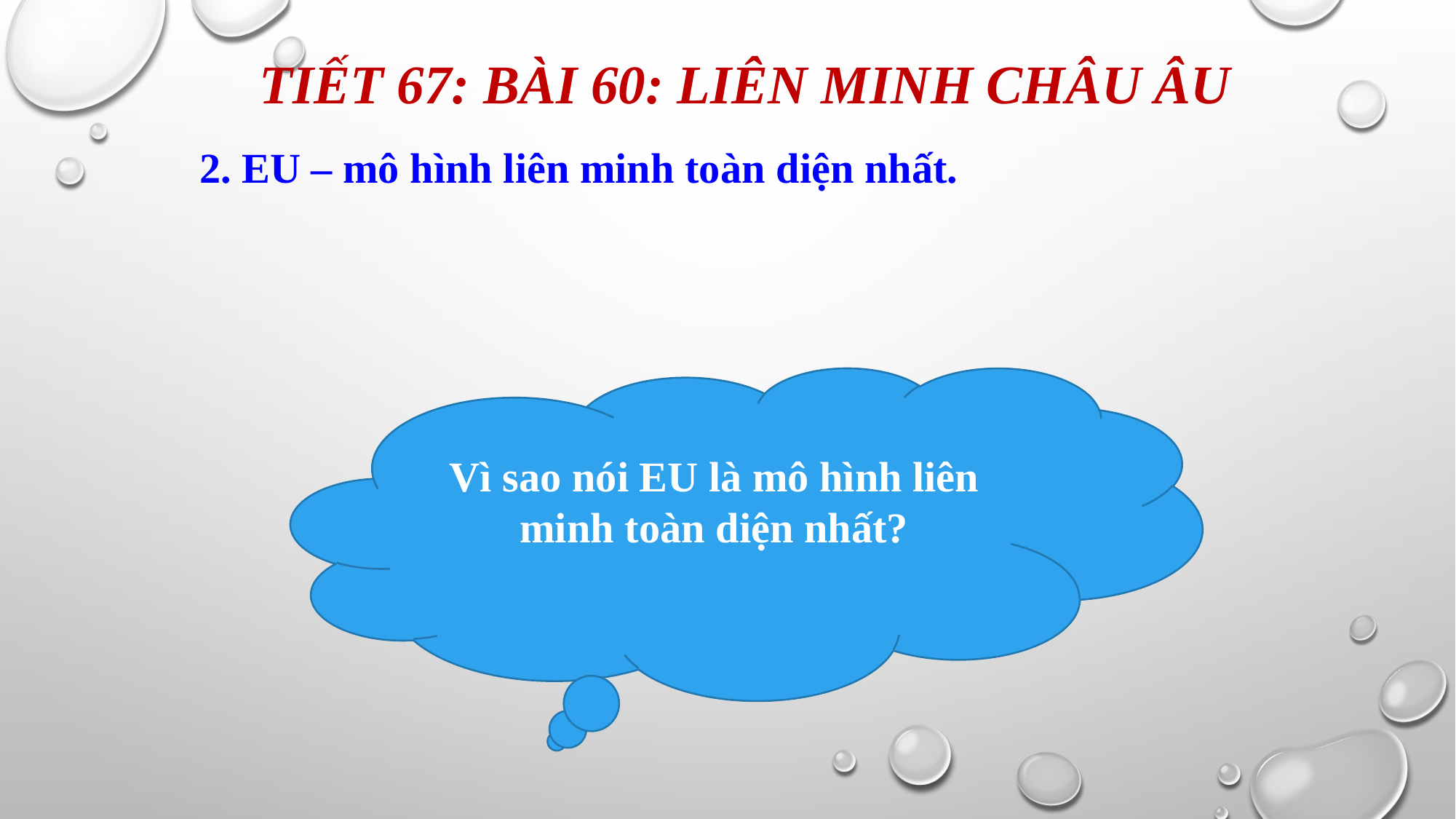

Tiết 67: bài 60: liên minh châu Âu
   2. EU – mô hình liên minh toàn diện nhất.
Vì sao nói EU là mô hình liên minh toàn diện nhất?